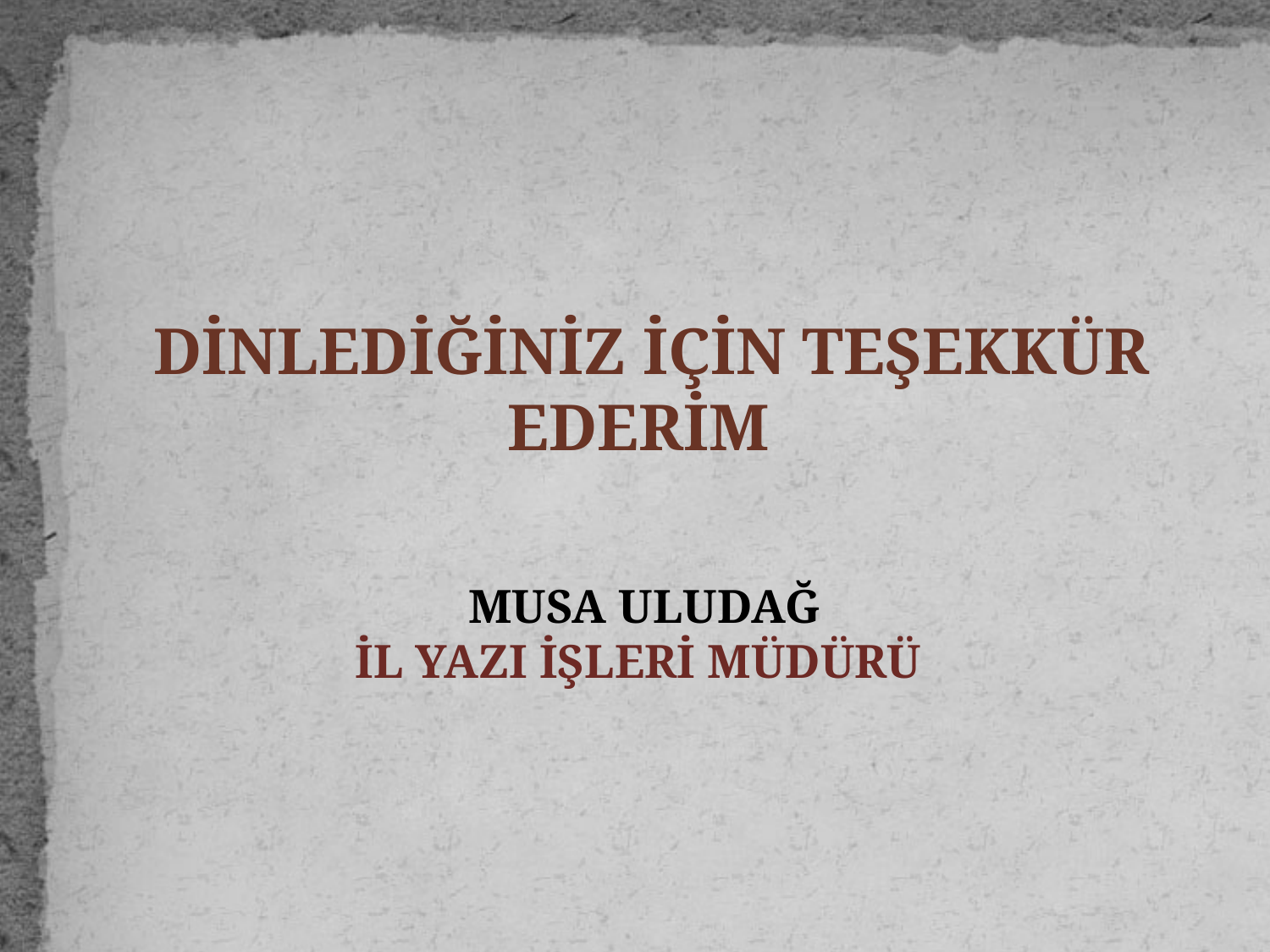

DİNLEDİĞİNİZ İÇİN TEŞEKKÜR EDERİM

 MUSA ULUDAĞ
İL YAZI İŞLERİ MÜDÜRÜ